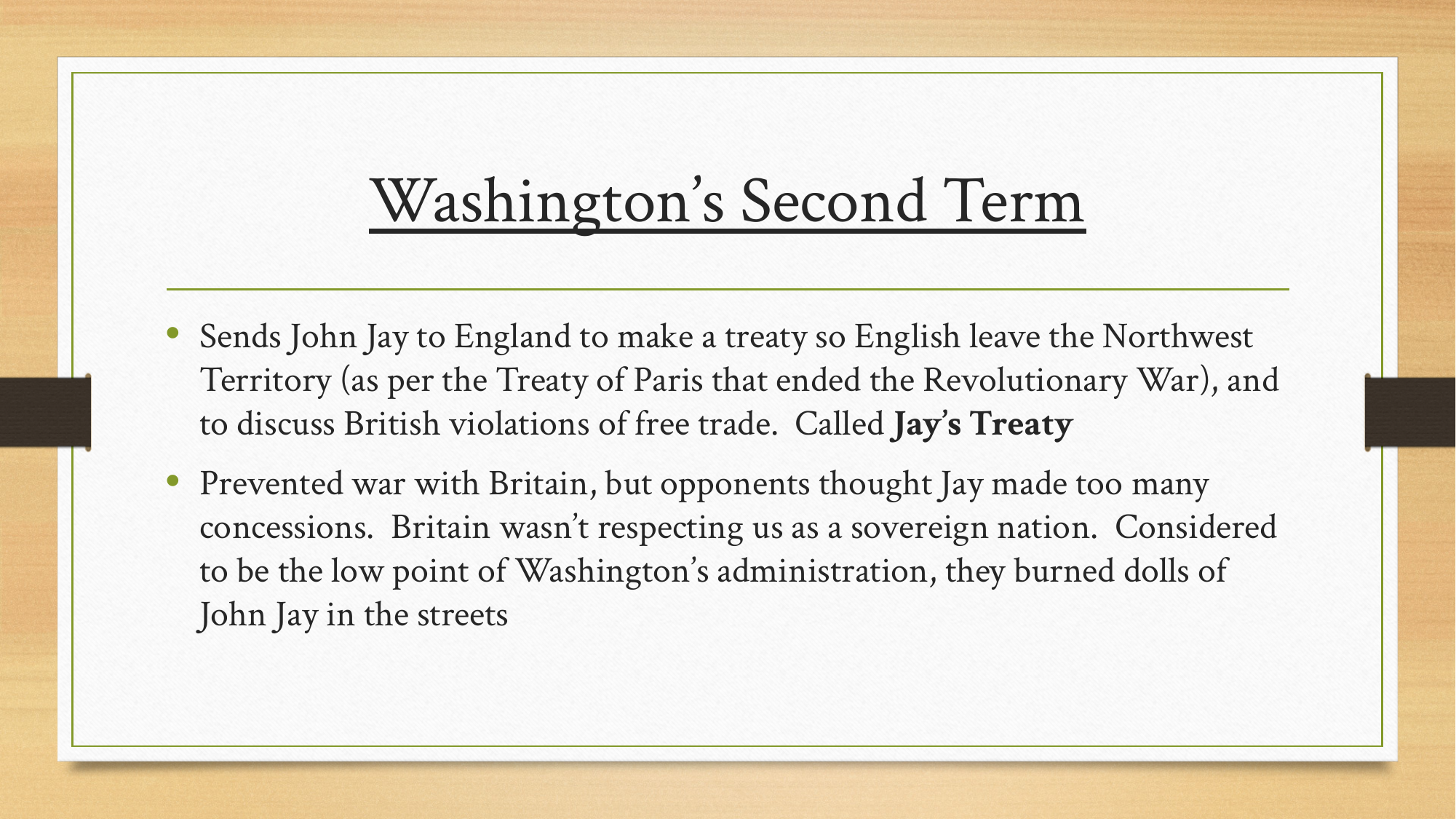

# Washington’s Second Term
Sends John Jay to England to make a treaty so English leave the Northwest Territory (as per the Treaty of Paris that ended the Revolutionary War), and to discuss British violations of free trade.  Called Jay’s Treaty
Prevented war with Britain, but opponents thought Jay made too many concessions.  Britain wasn’t respecting us as a sovereign nation.  Considered to be the low point of Washington’s administration, they burned dolls of John Jay in the streets